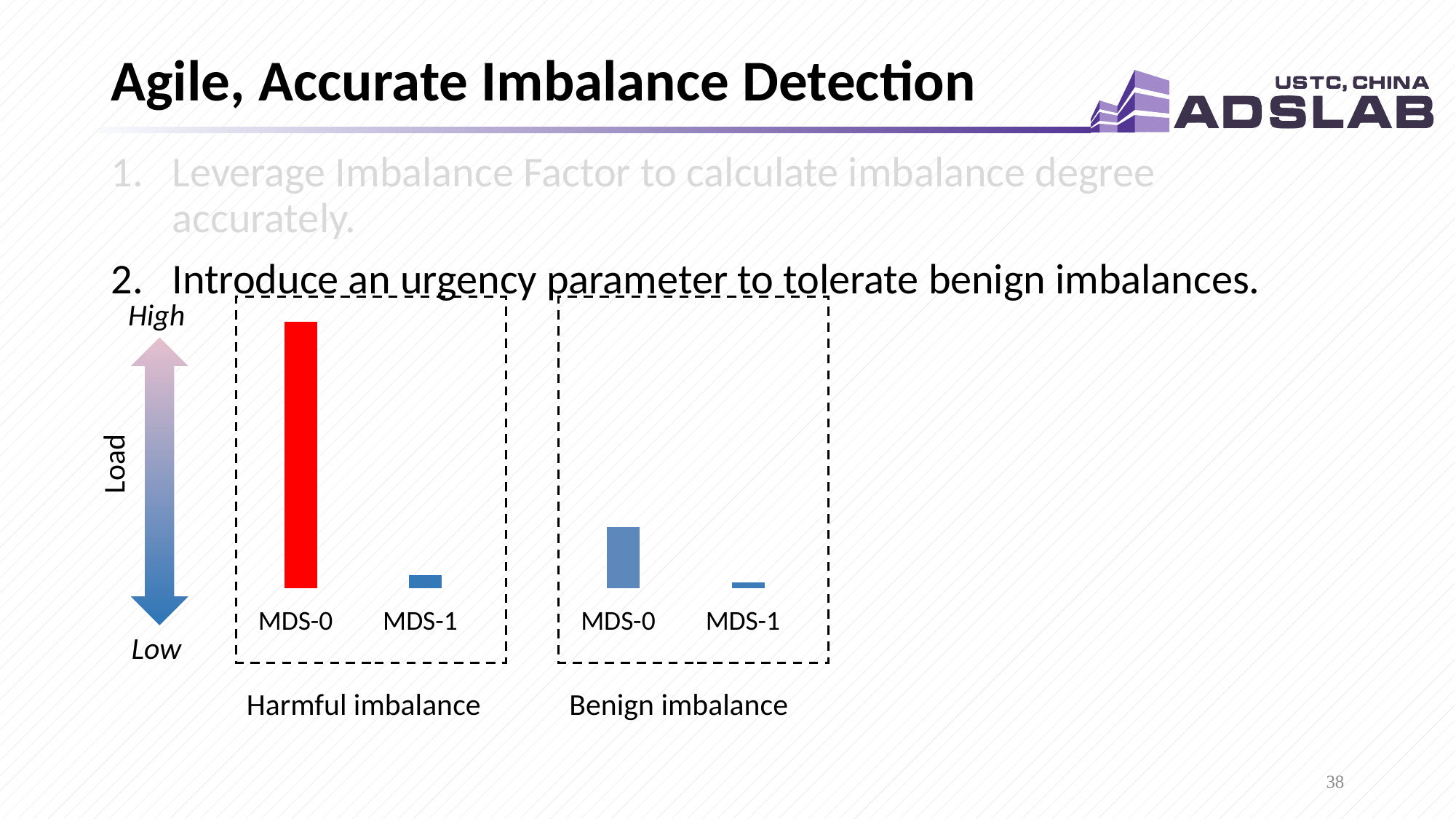

# Agile, Accurate Imbalance Detection
Leverage Imbalance Factor to calculate imbalance degree accurately.
Introduce an urgency parameter to tolerate benign imbalances.
High
Load

Low

MDS-1
MDS-1
MDS-0
MDS-0
Harmful imbalance
Benign imbalance